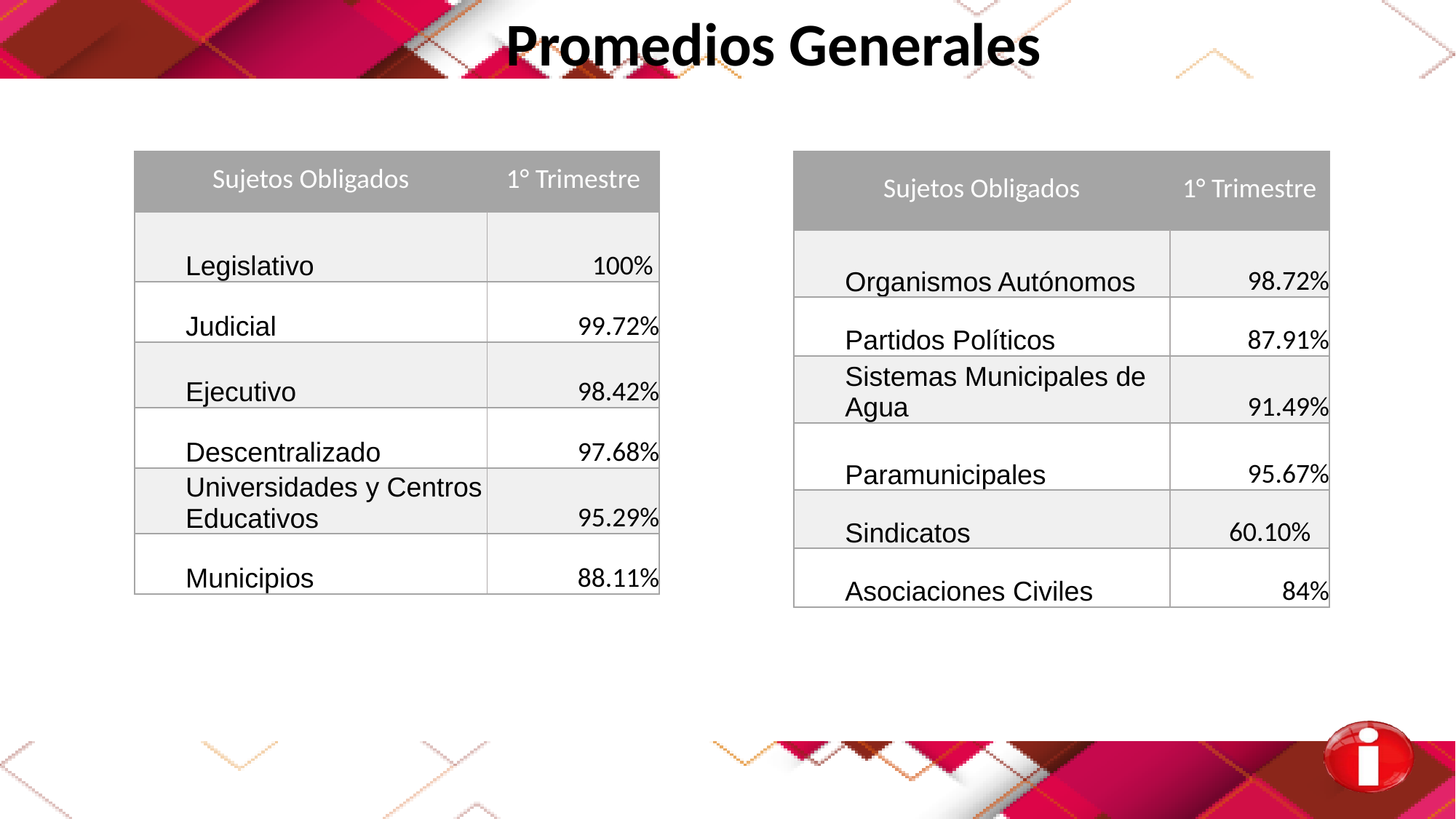

Promedios Generales
| Sujetos Obligados | 1° Trimestre |
| --- | --- |
| Legislativo | 100% |
| Judicial | 99.72% |
| Ejecutivo | 98.42% |
| Descentralizado | 97.68% |
| Universidades y Centros Educativos | 95.29% |
| Municipios | 88.11% |
| Sujetos Obligados | 1° Trimestre |
| --- | --- |
| Organismos Autónomos | 98.72% |
| Partidos Políticos | 87.91% |
| Sistemas Municipales de Agua | 91.49% |
| Paramunicipales | 95.67% |
| Sindicatos | 60.10% |
| Asociaciones Civiles | 84% |